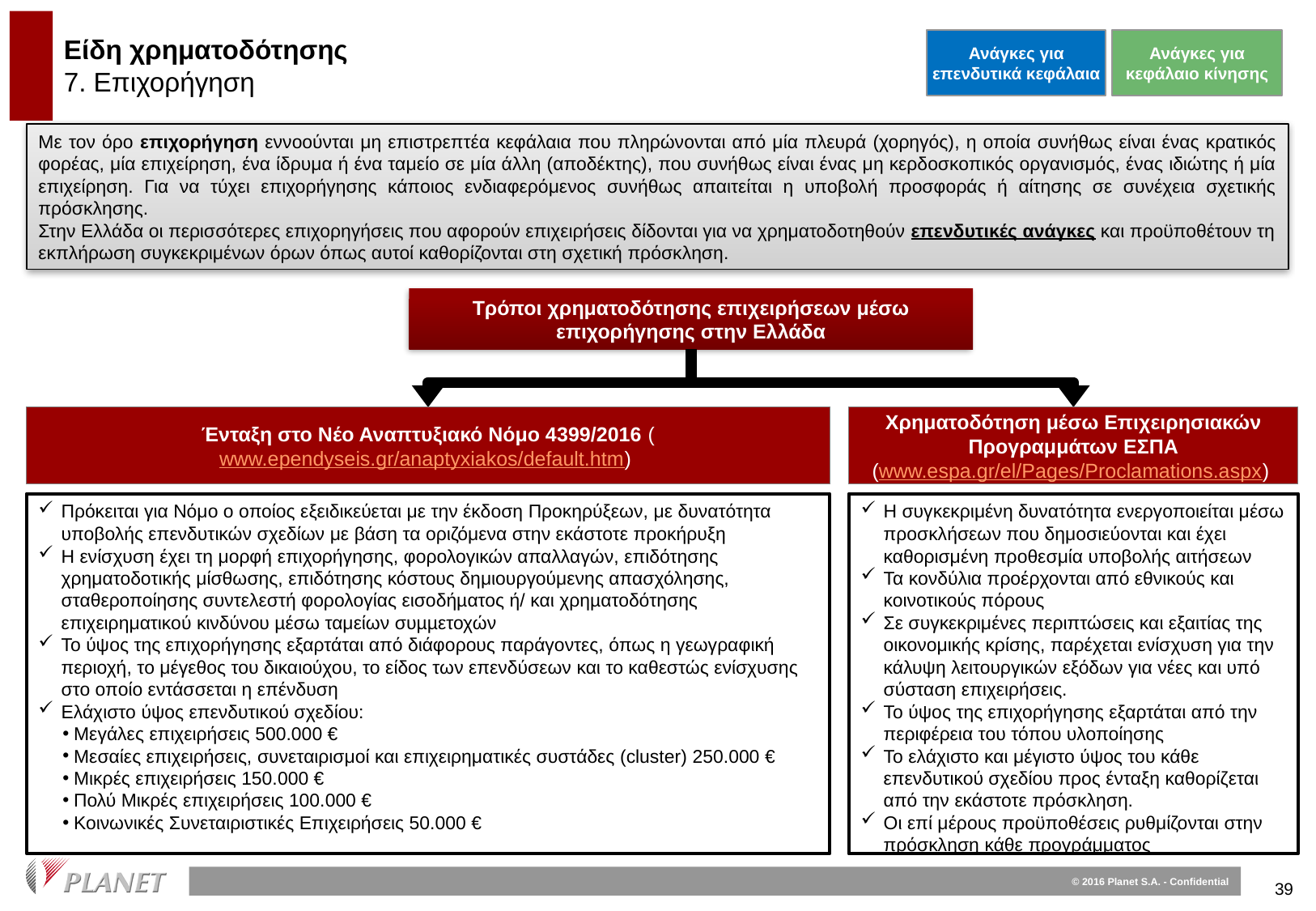

Ανάγκες για επενδυτικά κεφάλαια
Ανάγκες για κεφάλαιο κίνησης
# Είδη χρηματοδότησης 7. Επιχορήγηση
Με τον όρο επιχορήγηση εννοούνται μη επιστρεπτέα κεφάλαια που πληρώνονται από μία πλευρά (χορηγός), η οποία συνήθως είναι ένας κρατικός φορέας, μία επιχείρηση, ένα ίδρυμα ή ένα ταμείο σε μία άλλη (αποδέκτης), που συνήθως είναι ένας μη κερδοσκοπικός οργανισμός, ένας ιδιώτης ή μία επιχείρηση. Για να τύχει επιχορήγησης κάποιος ενδιαφερόμενος συνήθως απαιτείται η υποβολή προσφοράς ή αίτησης σε συνέχεια σχετικής πρόσκλησης.
Στην Ελλάδα οι περισσότερες επιχορηγήσεις που αφορούν επιχειρήσεις δίδονται για να χρηματοδοτηθούν επενδυτικές ανάγκες και προϋποθέτουν τη εκπλήρωση συγκεκριμένων όρων όπως αυτοί καθορίζονται στη σχετική πρόσκληση.
Τρόποι χρηματοδότησης επιχειρήσεων μέσω επιχορήγησης στην Ελλάδα
Ένταξη στο Νέο Αναπτυξιακό Νόμο 4399/2016 (www.ependyseis.gr/anaptyxiakos/default.htm)
Χρηματοδότηση μέσω Επιχειρησιακών Προγραμμάτων ΕΣΠΑ
(www.espa.gr/el/Pages/Proclamations.aspx)
Πρόκειται για Νόμο ο οποίος εξειδικεύεται με την έκδοση Προκηρύξεων, με δυνατότητα υποβολής επενδυτικών σχεδίων με βάση τα οριζόμενα στην εκάστοτε προκήρυξη
Η ενίσχυση έχει τη μορφή επιχορήγησης, φορολογικών απαλλαγών, επιδότησης χρηματοδοτικής μίσθωσης, επιδότησης κόστους δημιουργούμενης απασχόλησης, σταθεροποίησης συντελεστή φορολογίας εισοδήµατος ή/ και χρηµατοδότησης επιχειρηματικού κινδύνου µέσω ταμείων συµµετοχών
Το ύψος της επιχορήγησης εξαρτάται από διάφορους παράγοντες, όπως η γεωγραφική περιοχή, το μέγεθος του δικαιούχου, το είδος των επενδύσεων και το καθεστώς ενίσχυσης στο οποίο εντάσσεται η επένδυση
Ελάχιστο ύψος επενδυτικού σχεδίου:
Μεγάλες επιχειρήσεις 500.000 €
Μεσαίες επιχειρήσεις, συνεταιρισμοί και επιχειρηματικές συστάδες (cluster) 250.000 €
Μικρές επιχειρήσεις 150.000 €
Πολύ Μικρές επιχειρήσεις 100.000 €
Κοινωνικές Συνεταιριστικές Επιχειρήσεις 50.000 €
Η συγκεκριμένη δυνατότητα ενεργοποιείται μέσω προσκλήσεων που δημοσιεύονται και έχει καθορισμένη προθεσμία υποβολής αιτήσεων
Τα κονδύλια προέρχονται από εθνικούς και κοινοτικούς πόρους
Σε συγκεκριμένες περιπτώσεις και εξαιτίας της οικονομικής κρίσης, παρέχεται ενίσχυση για την κάλυψη λειτουργικών εξόδων για νέες και υπό σύσταση επιχειρήσεις.
Το ύψος της επιχορήγησης εξαρτάται από την περιφέρεια του τόπου υλοποίησης
Το ελάχιστο και μέγιστο ύψος του κάθε επενδυτικού σχεδίου προς ένταξη καθορίζεται από την εκάστοτε πρόσκληση.
Οι επί μέρους προϋποθέσεις ρυθμίζονται στην πρόσκληση κάθε προγράμματος